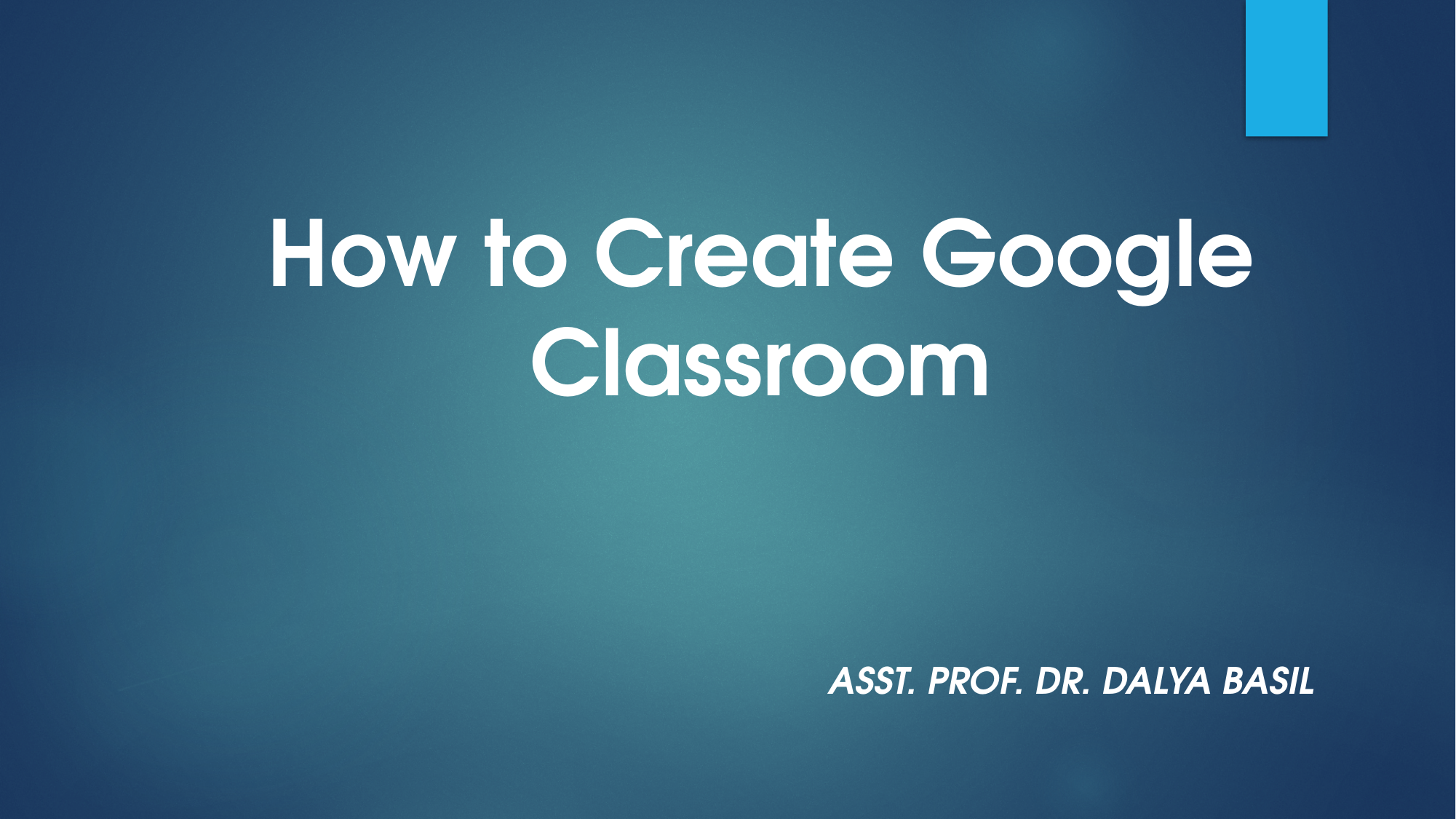

# How to Create Google Classroom

Asst. Prof. Dr. Dalya Basil